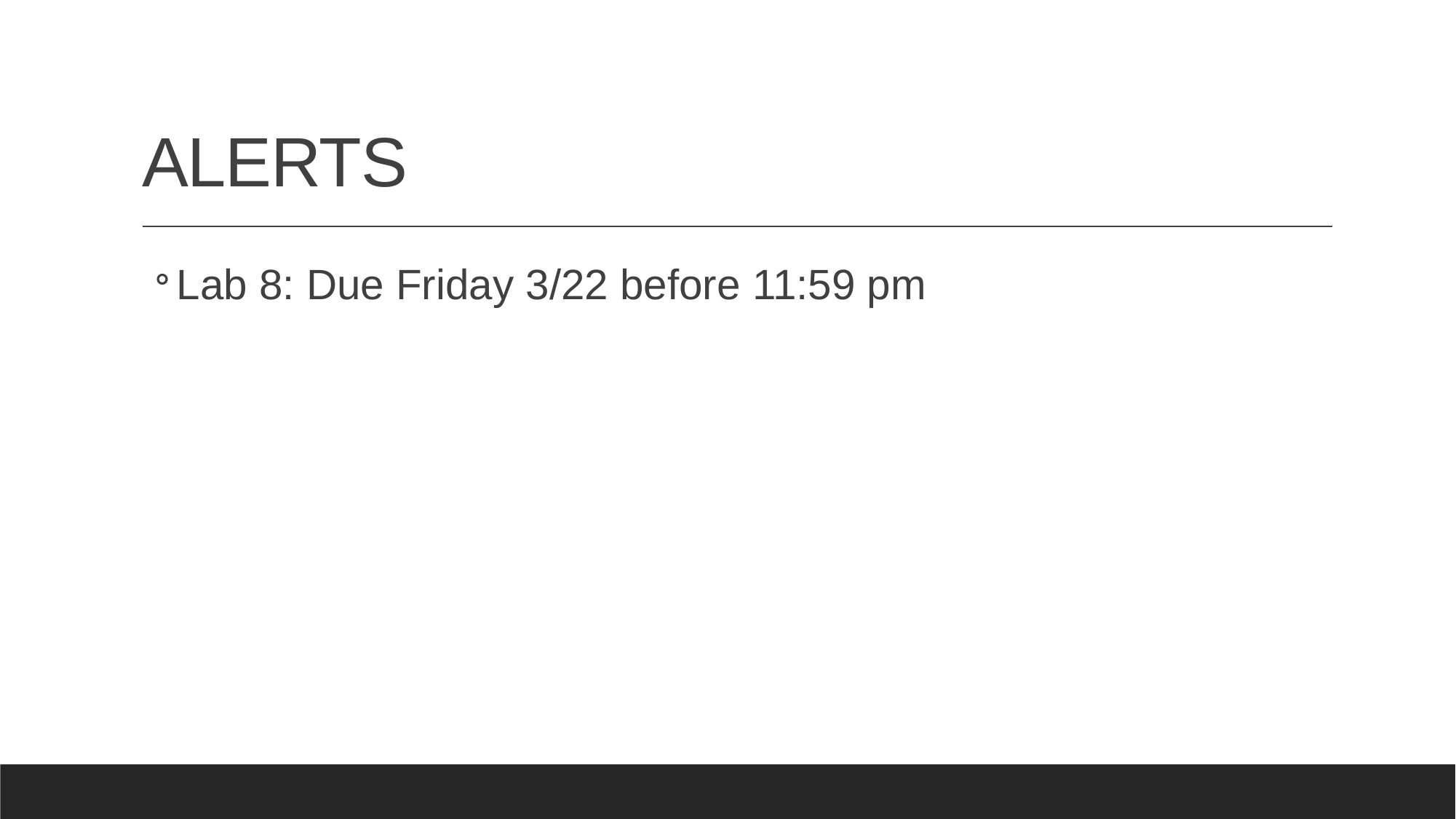

# ALERTS
Lab 8: Due Friday 3/22 before 11:59 pm